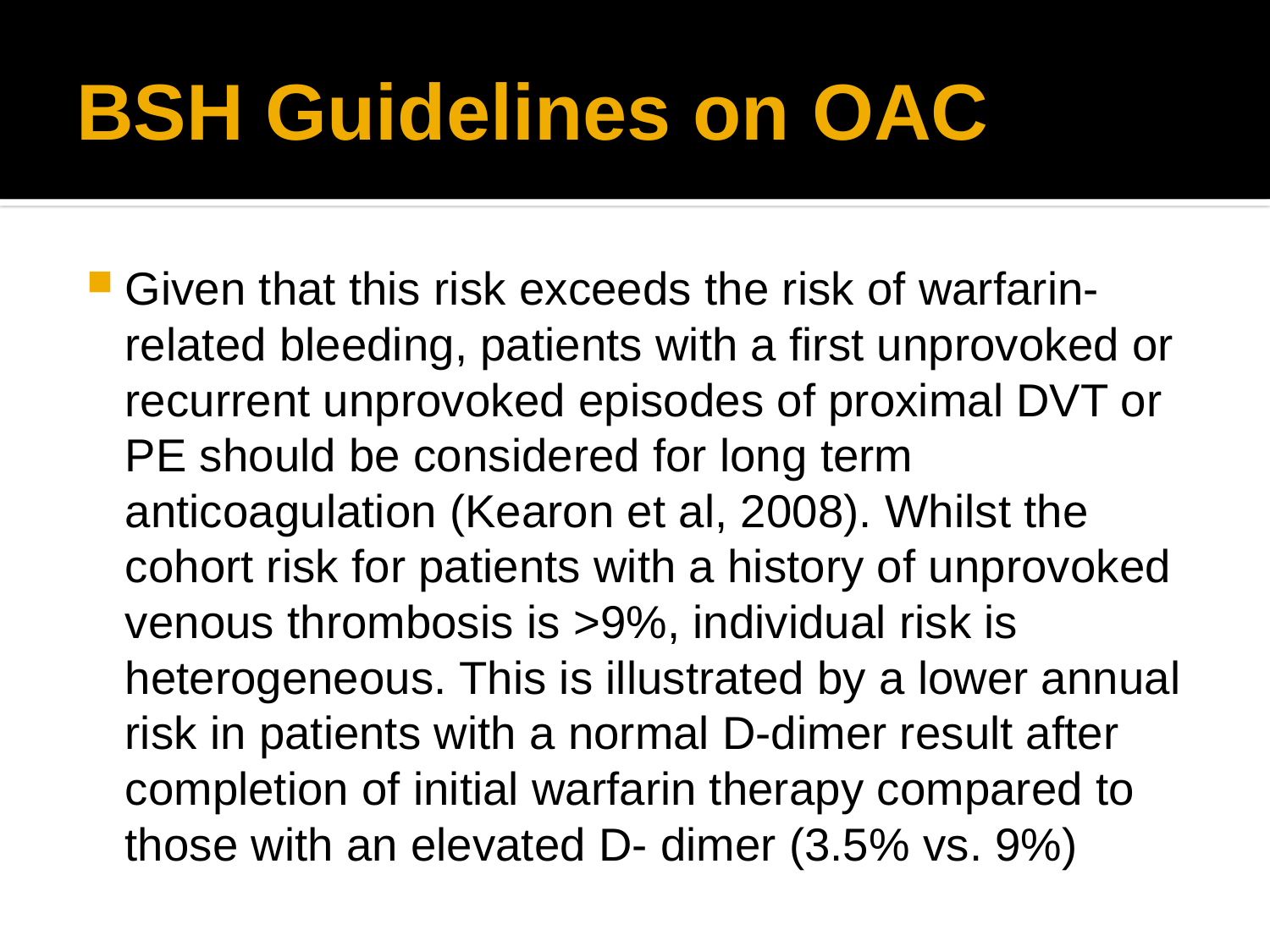

# BSH Guidelines on OAC
Given that this risk exceeds the risk of warfarin-related bleeding, patients with a first unprovoked or recurrent unprovoked episodes of proximal DVT or PE should be considered for long term anticoagulation (Kearon et al, 2008). Whilst the cohort risk for patients with a history of unprovoked venous thrombosis is >9%, individual risk is heterogeneous. This is illustrated by a lower annual risk in patients with a normal D-dimer result after completion of initial warfarin therapy compared to those with an elevated D- dimer (3.5% vs. 9%)